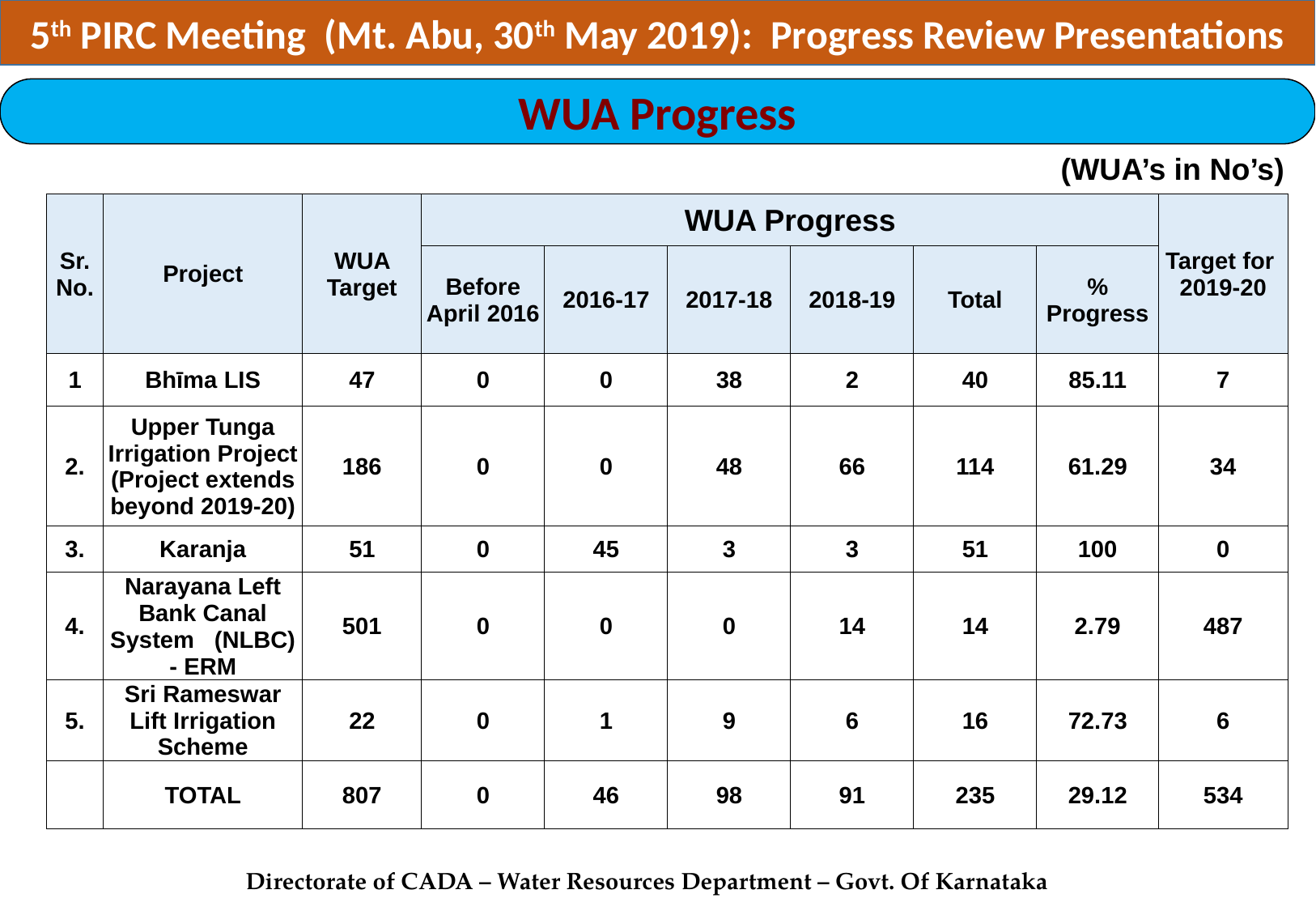

5th PIRC Meeting  (Mt. Abu, 30th May 2019):  Progress Review Presentations
WUA Progress
(WUA’s in No’s)
| Sr. No. | Project | WUA Target | WUA Progress |  |  |  |  |  | Target for 2019-20 |
| --- | --- | --- | --- | --- | --- | --- | --- | --- | --- |
|  |  |  | Before April 2016 | 2016-17 | 2017-18 | 2018-19 | Total | % Progress |  |
| 1 | Bhīma LIS | 47 | 0 | 0 | 38 | 2 | 40 | 85.11 | 7 |
| 2. | Upper Tunga Irrigation Project (Project extends beyond 2019-20) | 186 | 0 | 0 | 48 | 66 | 114 | 61.29 | 34 |
| 3. | Karanja | 51 | 0 | 45 | 3 | 3 | 51 | 100 | 0 |
| 4. | Narayana Left Bank Canal System (NLBC) - ERM | 501 | 0 | 0 | 0 | 14 | 14 | 2.79 | 487 |
| 5. | Sri Rameswar Lift Irrigation Scheme | 22 | 0 | 1 | 9 | 6 | 16 | 72.73 | 6 |
|  | TOTAL | 807 | 0 | 46 | 98 | 91 | 235 | 29.12 | 534 |
Directorate of CADA – Water Resources Department – Govt. Of Karnataka